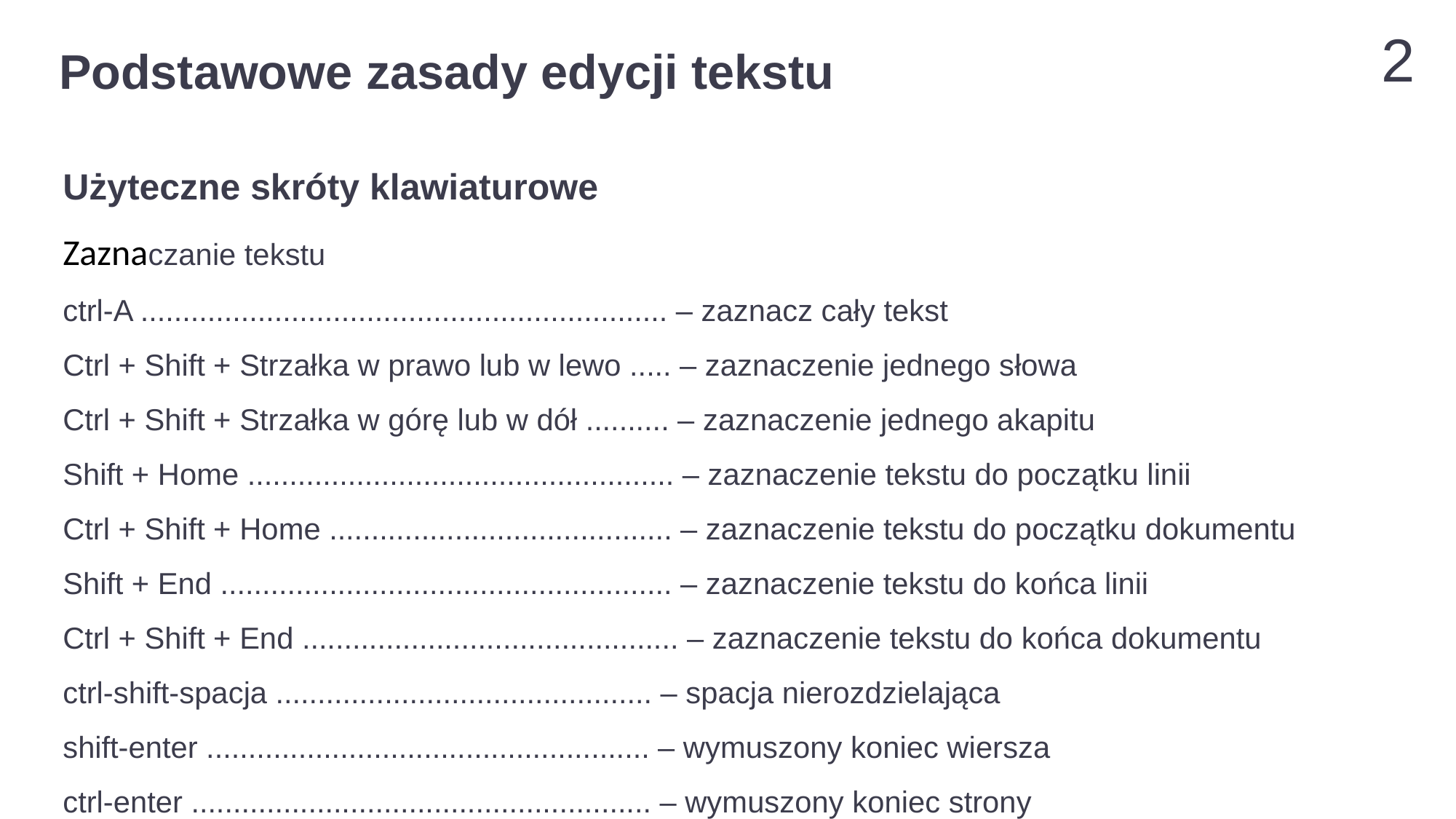

Podstawowe zasady edycji tekstu

2
Użyteczne skróty klawiaturowe
Zaznaczanie tekstu
ctrl-A ............................................................... – zaznacz cały tekst
Ctrl + Shift + Strzałka w prawo lub w lewo ..... – zaznaczenie jednego słowa
Ctrl + Shift + Strzałka w górę lub w dół .......... – zaznaczenie jednego akapitu
Shift + Home ................................................... – zaznaczenie tekstu do początku linii
Ctrl + Shift + Home ......................................... – zaznaczenie tekstu do początku dokumentu
Shift + End ...................................................... – zaznaczenie tekstu do końca linii
Ctrl + Shift + End ............................................. – zaznaczenie tekstu do końca dokumentu
ctrl-shift-spacja ............................................. – spacja nierozdzielająca
shift-enter ..................................................... – wymuszony koniec wiersza
ctrl-enter ....................................................... – wymuszony koniec strony